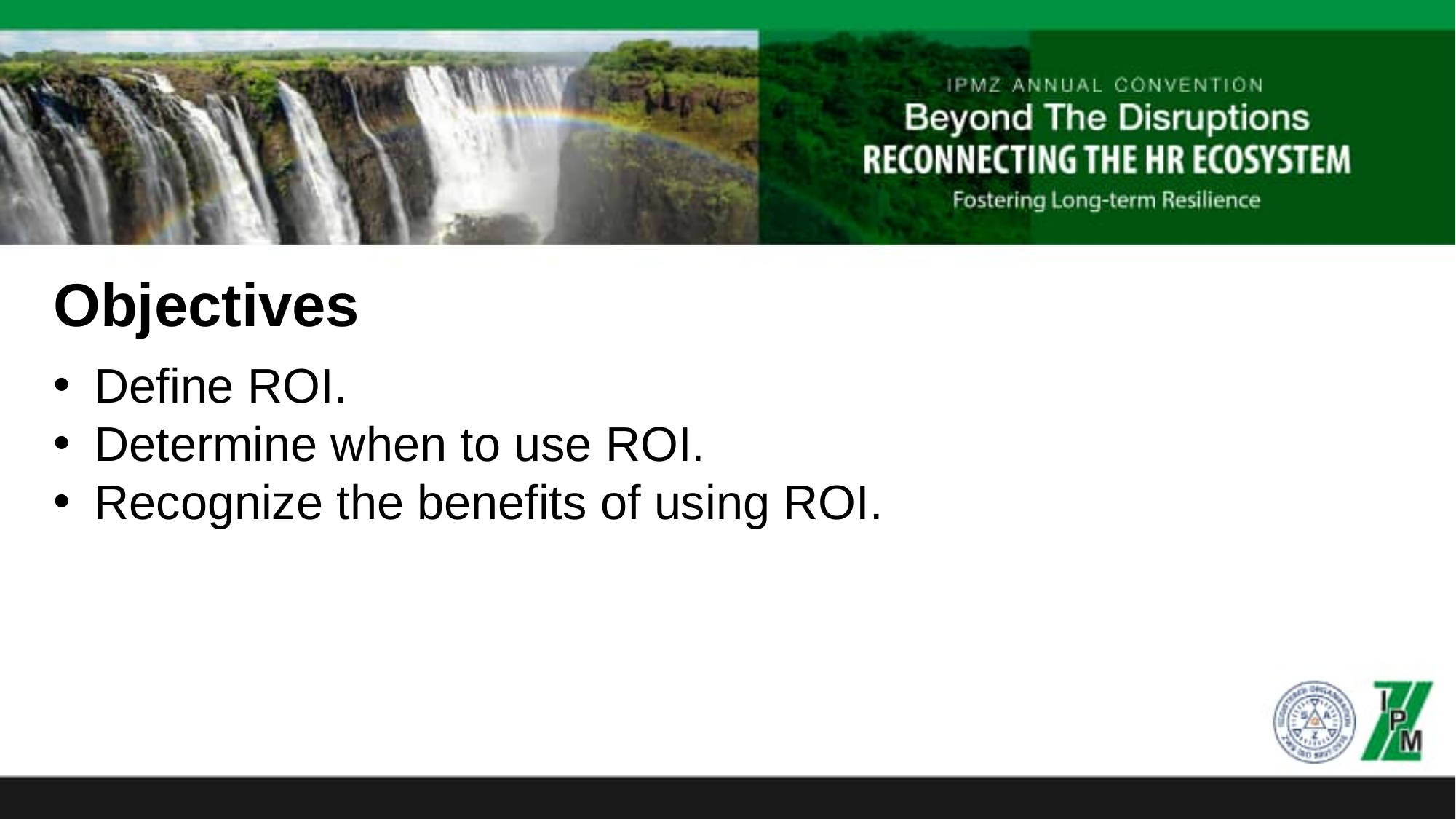

Objectives
Define ROI.
Determine when to use ROI.
Recognize the benefits of using ROI.